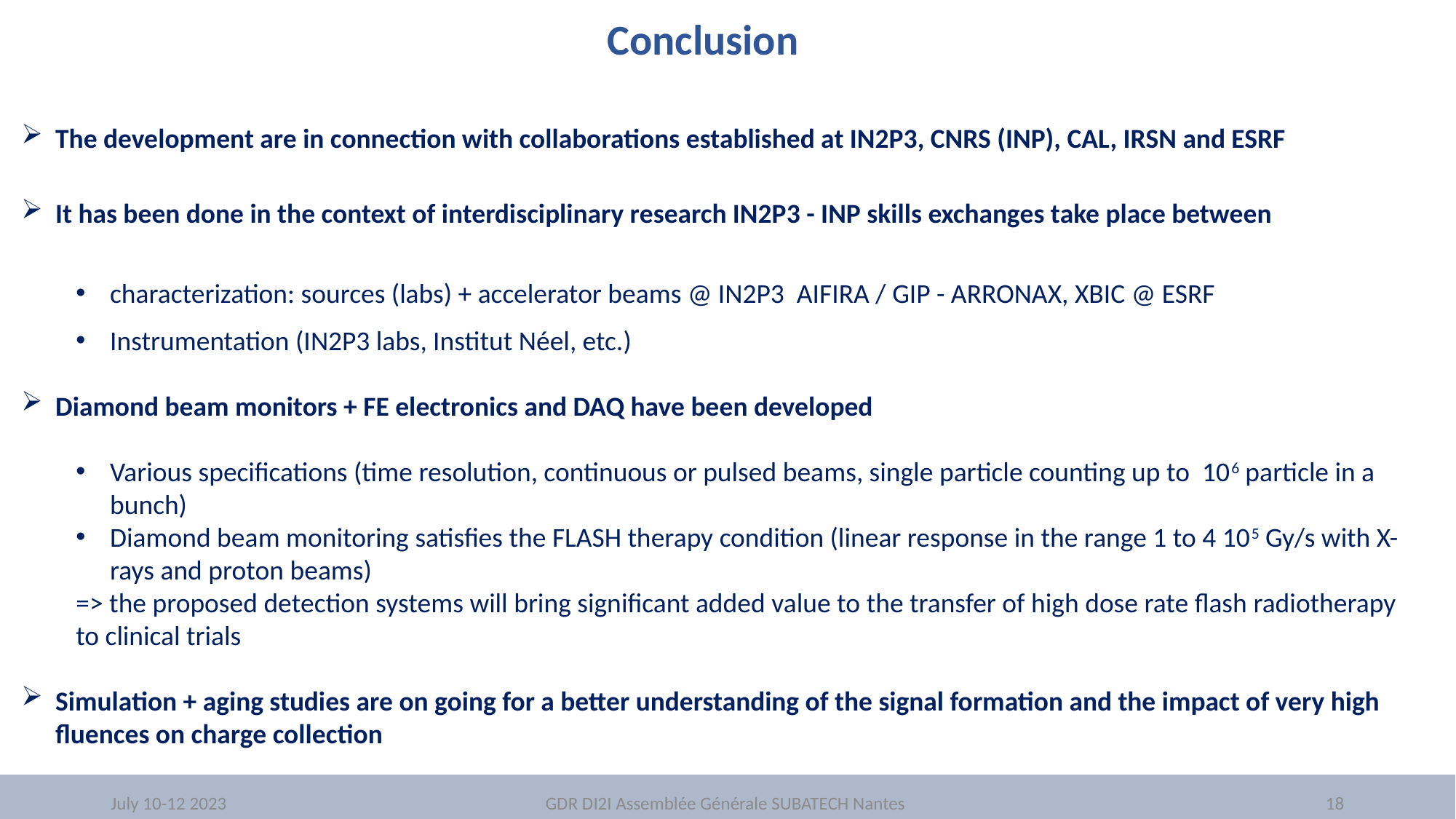

Conclusion

The development are in connection with collaborations established at IN2P3, CNRS (INP), CAL, IRSN and ESRF

It has been done in the context of interdisciplinary research IN2P3 - INP skills exchanges take place between

characterization: sources (labs) + accelerator beams @ IN2P3  AIFIRA / GIP - ARRONAX, XBIC @ ESRF

Instrumentation (IN2P3 labs, Institut Néel, etc.)

Diamond beam monitors + FE electronics and DAQ have been developed

Various specifications (time resolution, continuous or pulsed beams, single particle counting up to  106 particle in a bunch)
Diamond beam monitoring satisfies the FLASH therapy condition (linear response in the range 1 to 4 105 Gy/s with X-rays and proton beams)
=> the proposed detection systems will bring significant added value to the transfer of high dose rate flash radiotherapy  to clinical trials

Simulation + aging studies are on going for a better understanding of the signal formation and the impact of very high fluences on charge collection

July 10-12 2023
GDR DI2I Assemblée Générale SUBATECH Nantes
18